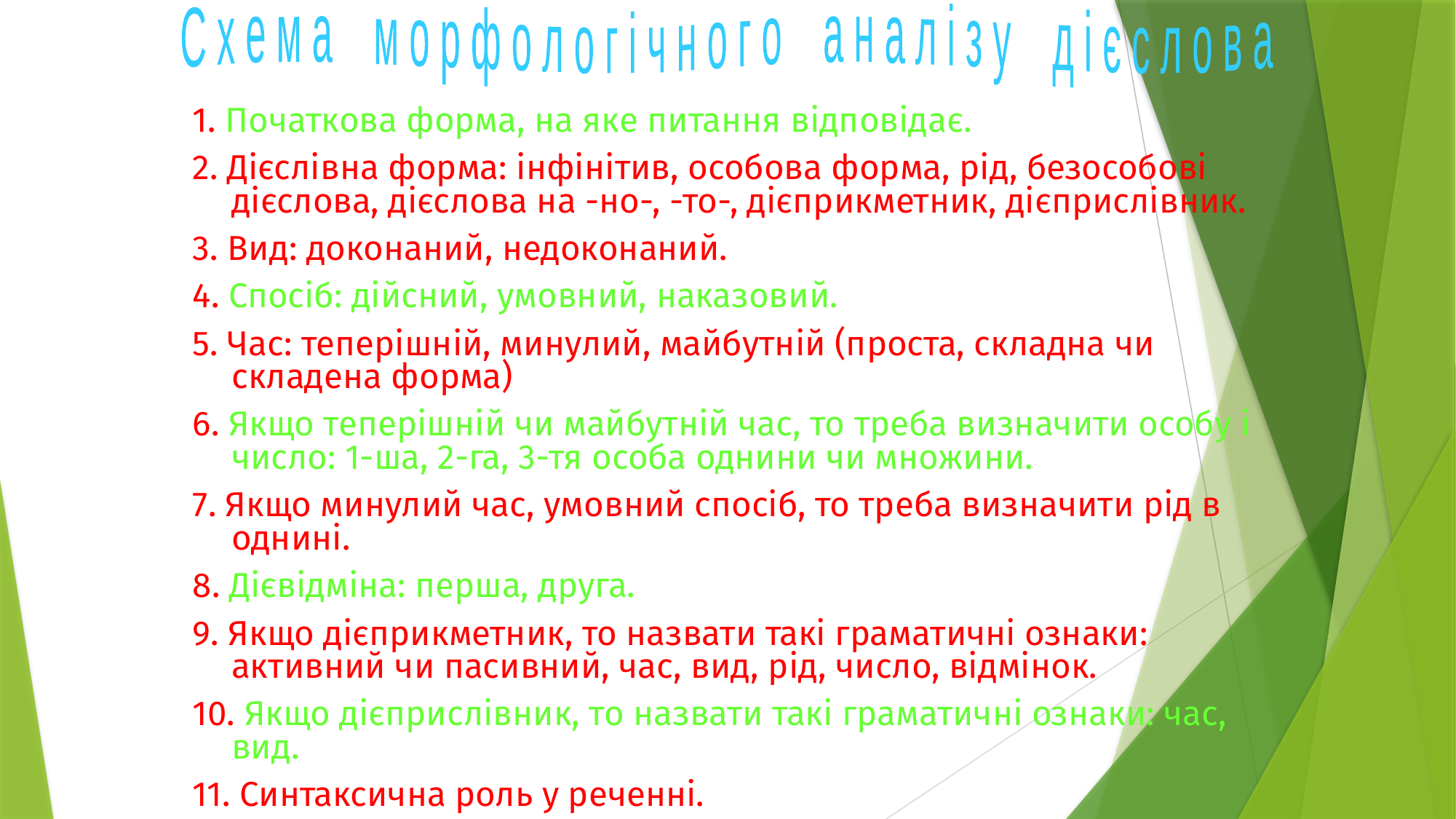

С х е м а    м о р ф о л о г і ч н о г о    а н а л і з у    д і є с л о в а
1. Початкова форма, на яке питання відповідає.
2. Дієслівна форма: інфінітив, особова форма, рід, безособові дієслова, дієслова на -но-, -то-, дієприкметник, дієприслівник.
3. Вид: доконаний, недоконаний.
4. Спосіб: дійсний, умовний, наказовий.
5. Час: теперішній, минулий, майбутній (проста, складна чи складена форма)
6. Якщо теперішній чи майбутній час, то треба визначити особу і число: 1-ша, 2-га, 3-тя особа однини чи множини.
7. Якщо минулий час, умовний спосіб, то треба визначити рід в однині.
8. Дієвідміна: перша, друга.
9. Якщо дієприкметник, то назвати такі граматичні ознаки: активний чи пасивний, час, вид, рід, число, відмінок.
10. Якщо дієприслівник, то назвати такі граматичні ознаки: час, вид.
11. Синтаксична роль у реченні.